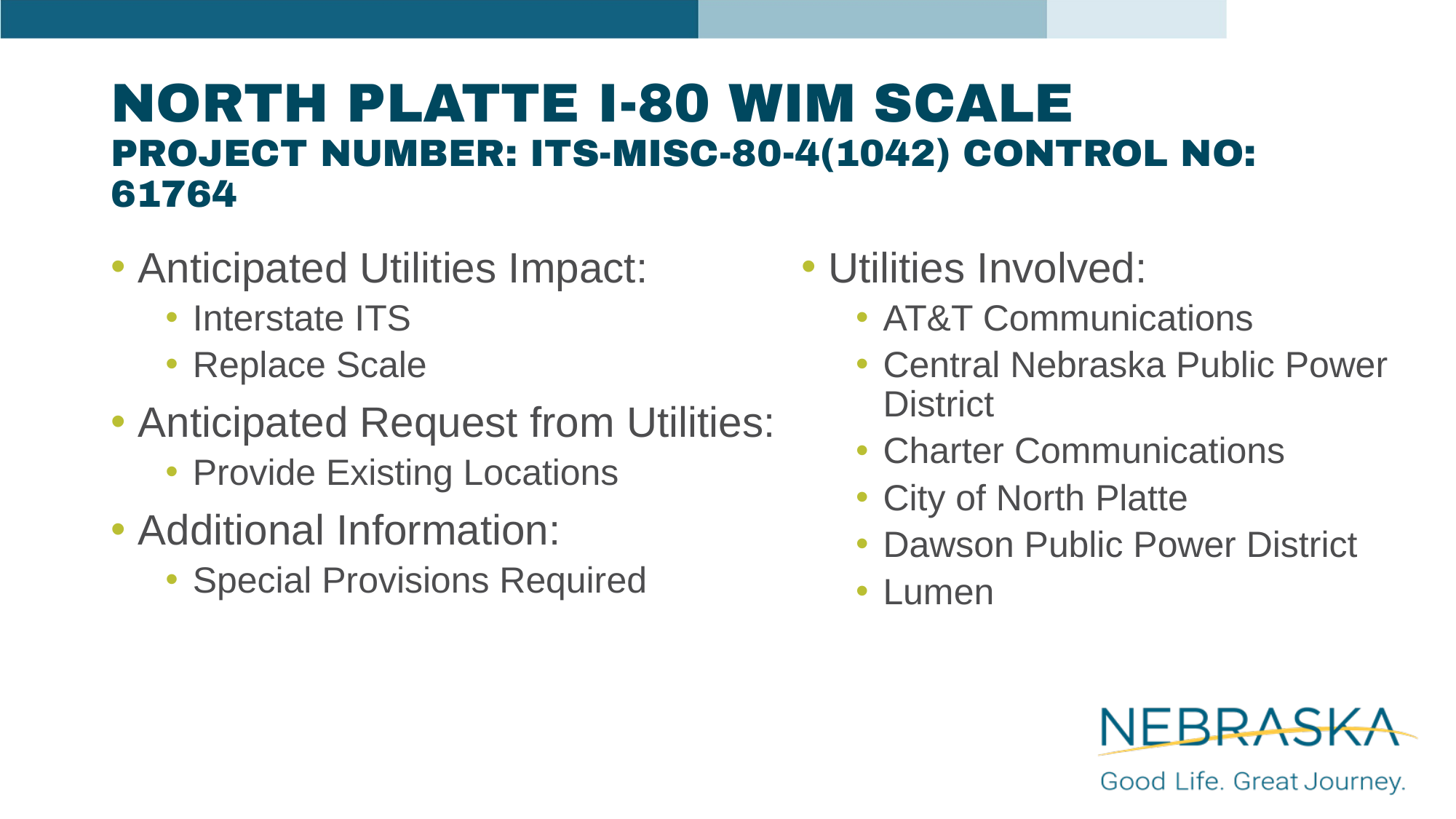

# NORTH PLATTE I-80 WIM SCALE Project Number: ITS-MISC-80-4(1042) Control No: 61764
Anticipated Utilities Impact:
Interstate ITS
Replace Scale
Anticipated Request from Utilities:
Provide Existing Locations
Additional Information:
Special Provisions Required

Utilities Involved:
AT&T Communications
Central Nebraska Public Power District
Charter Communications
City of North Platte
Dawson Public Power District
Lumen